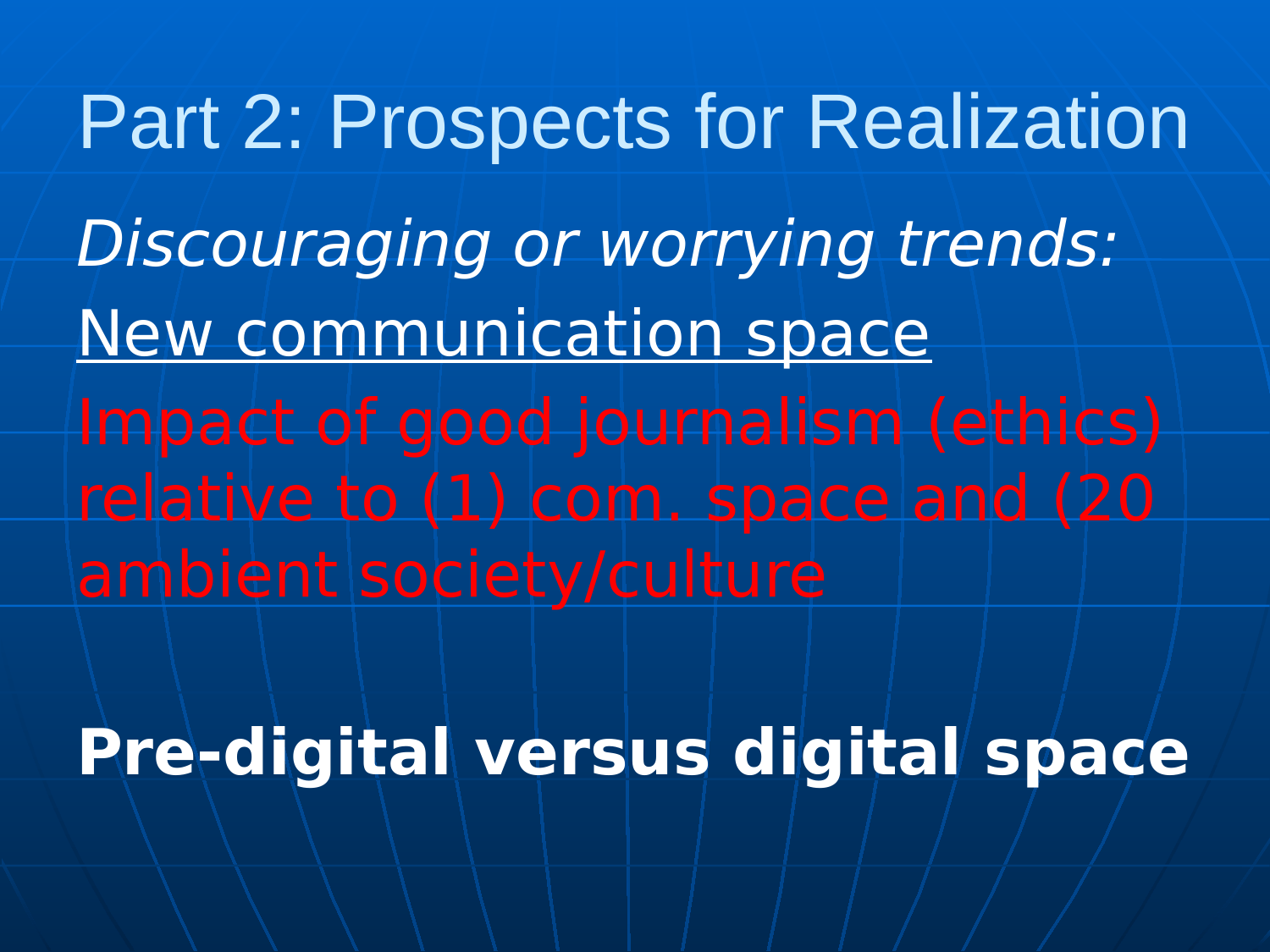

# Part 2: Prospects for Realization
Discouraging or worrying trends:
New communication space
Impact of good journalism (ethics) relative to (1) com. space and (20 ambient society/culture

Pre-digital versus digital space